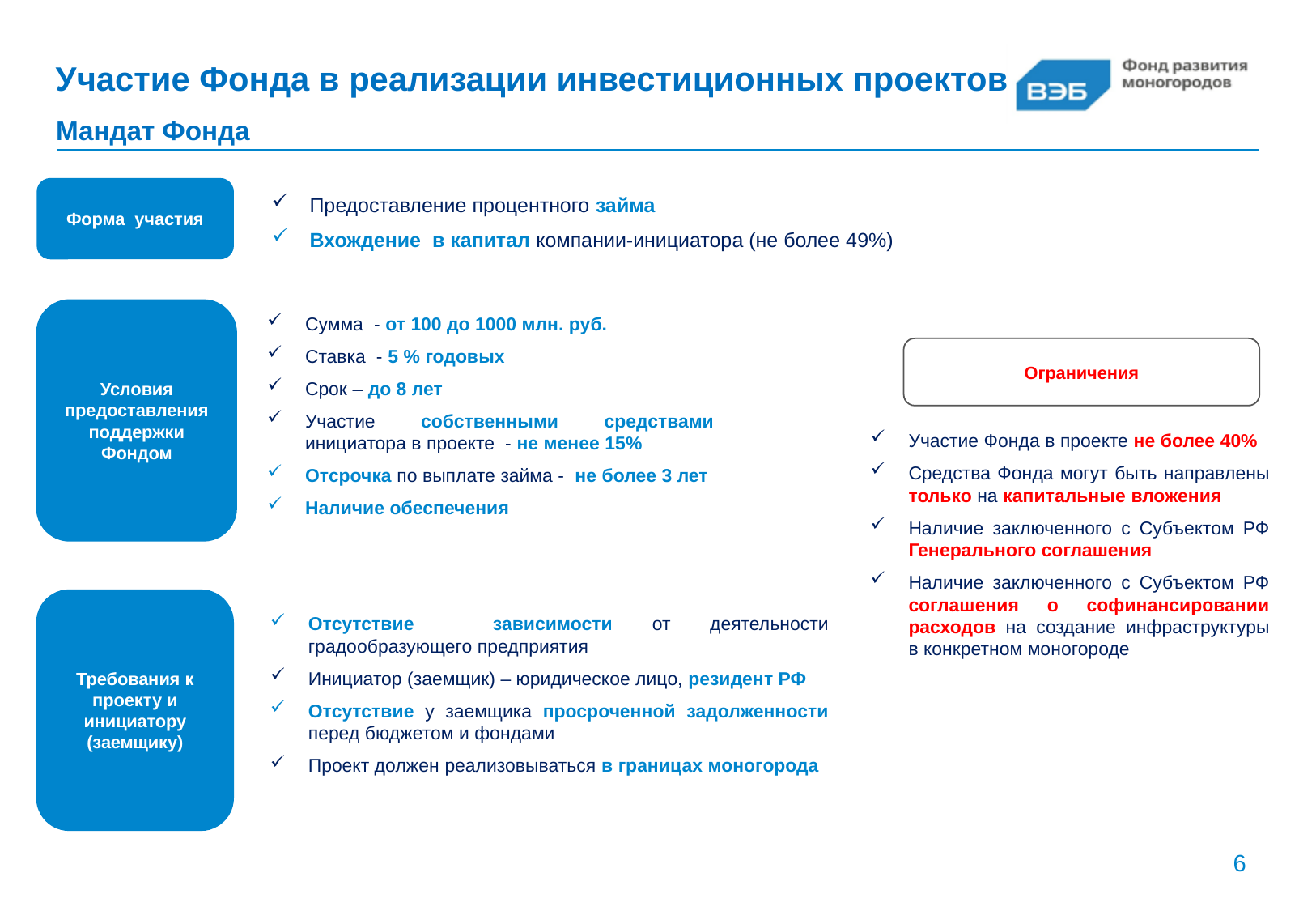

# Участие Фонда в реализации инвестиционных проектов
Мандат Фонда
Форма  участия
Предоставление процентного займа
Вхождение  в капитал компании-инициатора (не более 49%)
Условия предоставления поддержки Фондом

Сумма  - от 100 до 1000 млн. руб.
Ставка  - 5 % годовых
Срок – до 8 лет
Участие собственными средствами инициатора в проекте  - не менее 15%
Отсрочка по выплате займа -  не более 3 лет
Наличие обеспечения

Ограничения
Участие Фонда в проекте не более 40%
Средства Фонда могут быть направлены только на капитальные вложения
Наличие заключенного с Субъектом РФ Генерального соглашения
Наличие заключенного с Субъектом РФ соглашения о софинансировании расходов на создание инфраструктуры в конкретном моногороде
Требования к проекту и инициатору (заемщику)
Отсутствие  зависимости от деятельности градообразующего предприятия
Инициатор (заемщик) – юридическое лицо, резидент РФ
Отсутствие у заемщика просроченной задолженности перед бюджетом и фондами
Проект должен реализовываться в границах моногорода

6